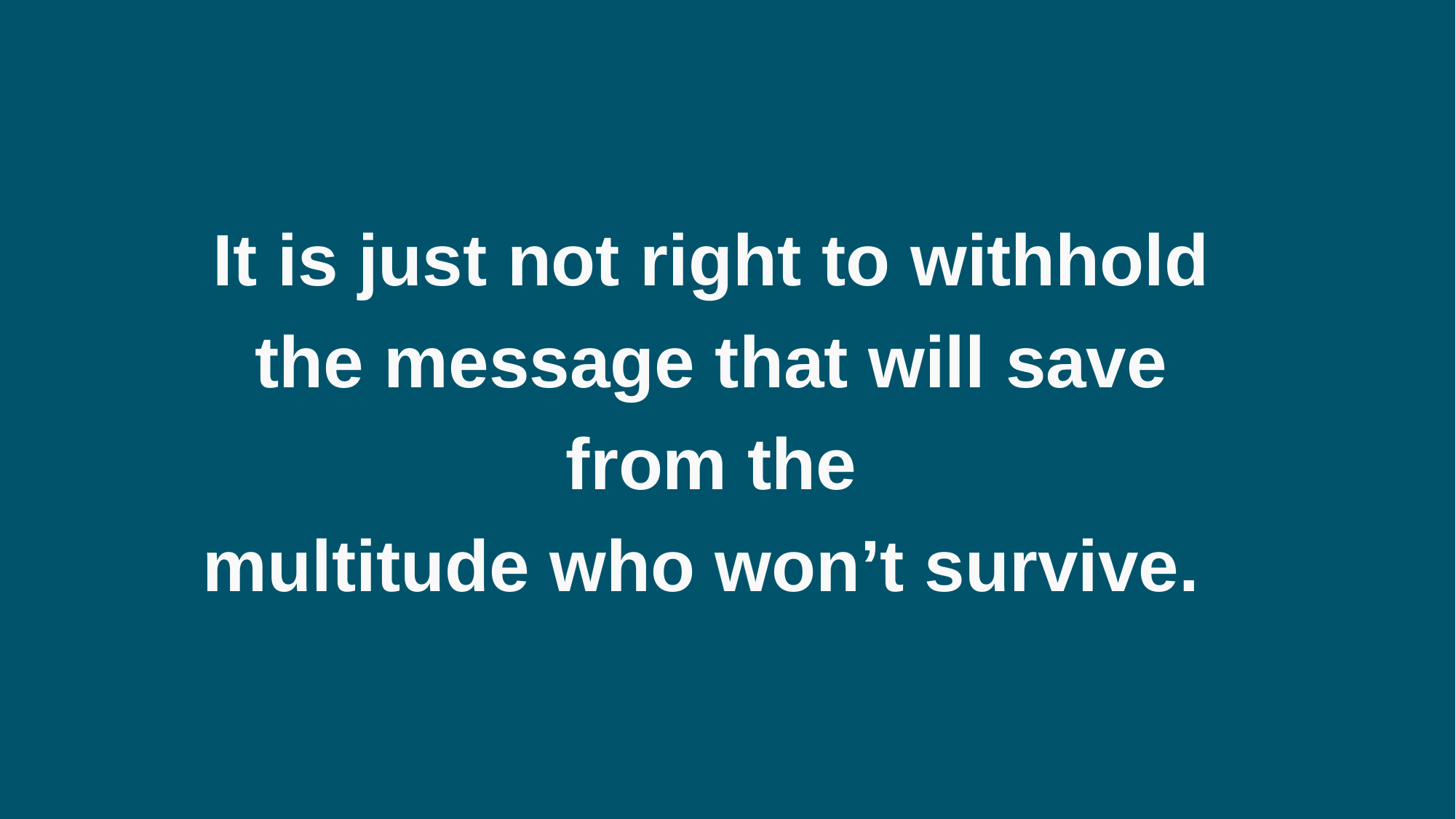

It is just not right to withhold
the message that will save
from the
multitude who won’t survive.